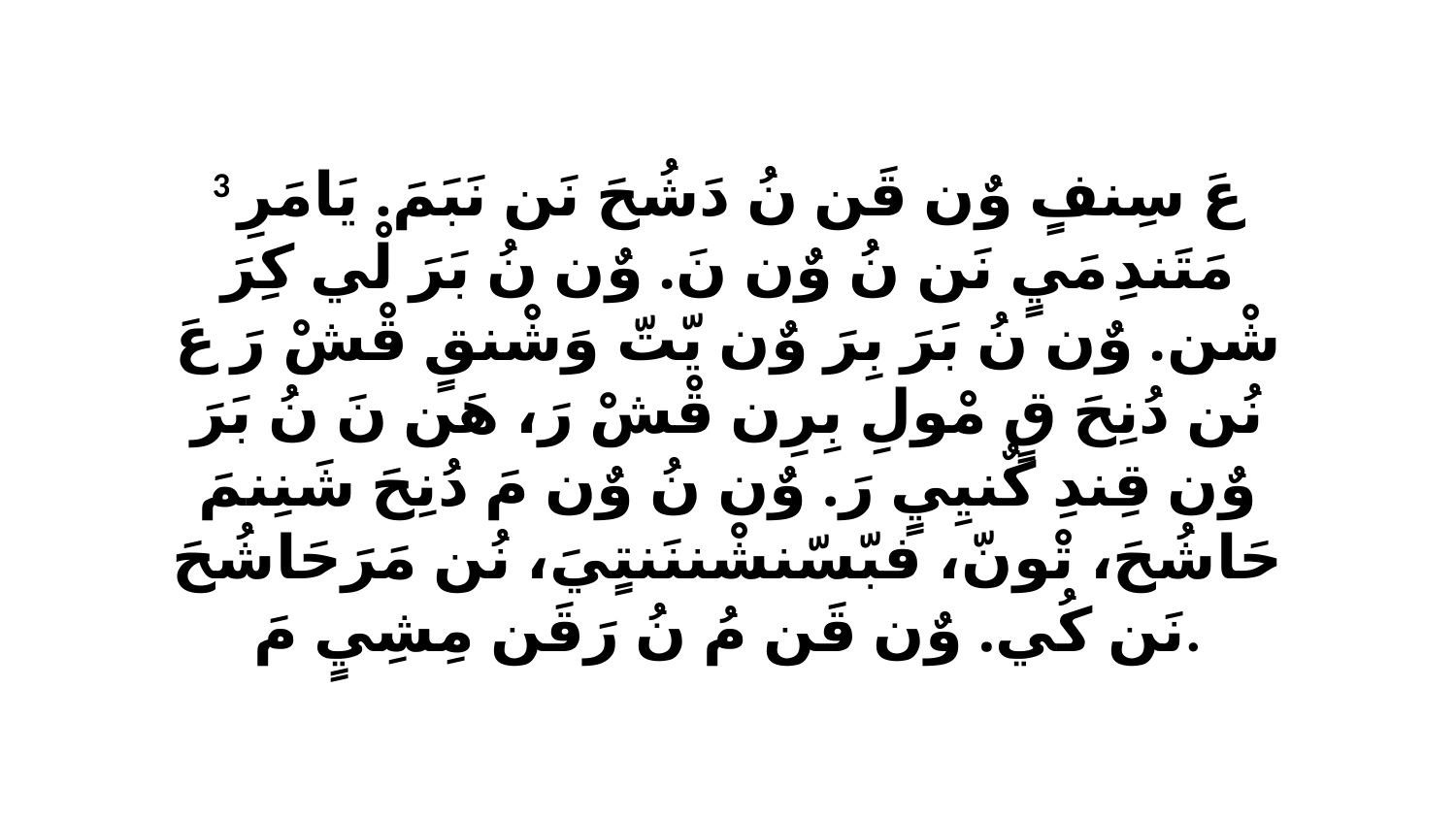

3 عَ سِنفٍ وٌن قَن نُ دَشُحَ نَن نَبَمَ. يَامَرِ مَتَندِ مَيٍ نَن نُ وٌن نَ. وٌن نُ بَرَ لْي كِرَ شْن. وٌن نُ بَرَ بِرَ وٌن يّتّ وَشْنقٍ قْشْ رَ عَ نُن دُنِحَ قٍ مْولِ بِرِن قْشْ رَ، هَن نَ نُ بَرَ وٌن قِندِ كٌنيِيٍ رَ. وٌن نُ وٌن مَ دُنِحَ شَنِنمَ حَاشُحَ، تْونّ، فبّسّنشْننَنتٍيَ، نُن مَرَحَاشُحَ نَن كُي. وٌن قَن مُ نُ رَقَن مِشِيٍ مَ.